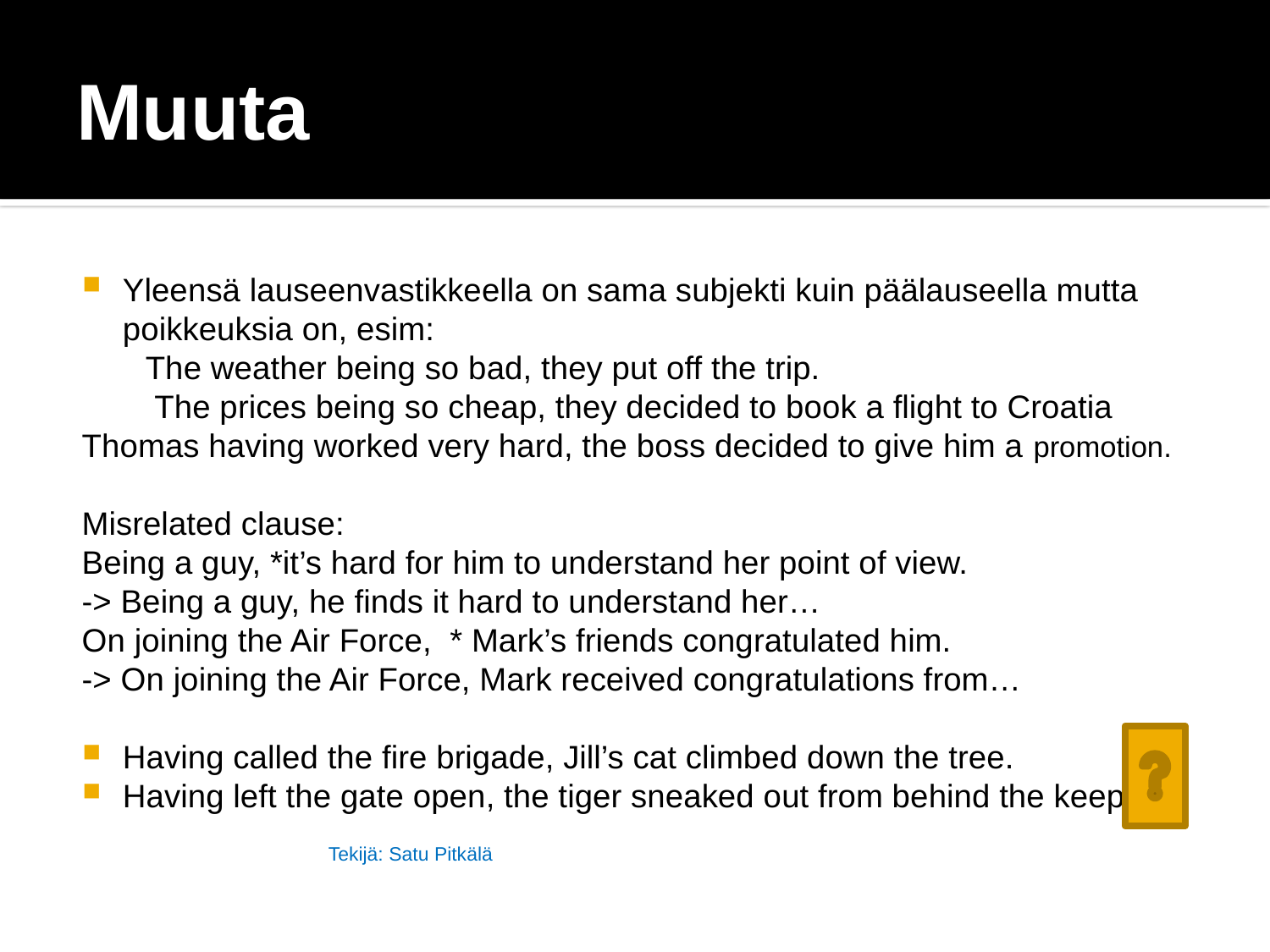

# Muuta
Yleensä lauseenvastikkeella on sama subjekti kuin päälauseella mutta poikkeuksia on, esim:
       The weather being so bad, they put off the trip.
        The prices being so cheap, they decided to book a flight to Croatia
Thomas having worked very hard, the boss decided to give him a promotion.

Misrelated clause:
Being a guy, *it’s hard for him to understand her point of view.
-> Being a guy, he finds it hard to understand her…
On joining the Air Force,  * Mark’s friends congratulated him.
-> On joining the Air Force, Mark received congratulations from…

Having called the fire brigade, Jill’s cat climbed down the tree.
Having left the gate open, the tiger sneaked out from behind the keeper.

Tekijä: Satu Pitkälä